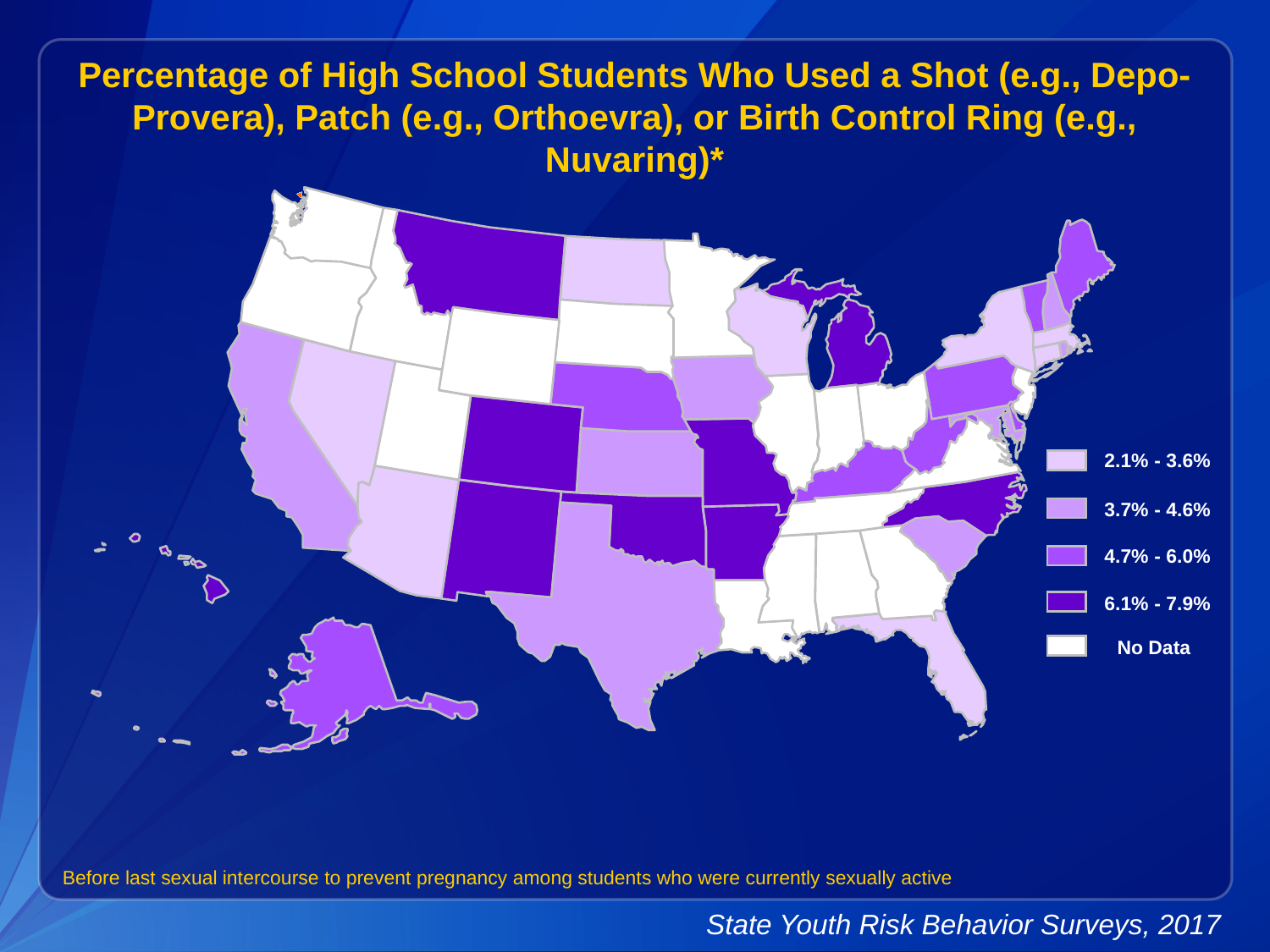

Percentage of High School Students Who Used a Shot (e.g., Depo-Provera), Patch (e.g., Orthoevra), or Birth Control Ring (e.g., Nuvaring)*

2.1% - 3.6%

3.7% - 4.6%

4.7% - 6.0%

6.1% - 7.9%

No Data

Before last sexual intercourse to prevent pregnancy among students who were currently sexually active
State Youth Risk Behavior Surveys, 2017